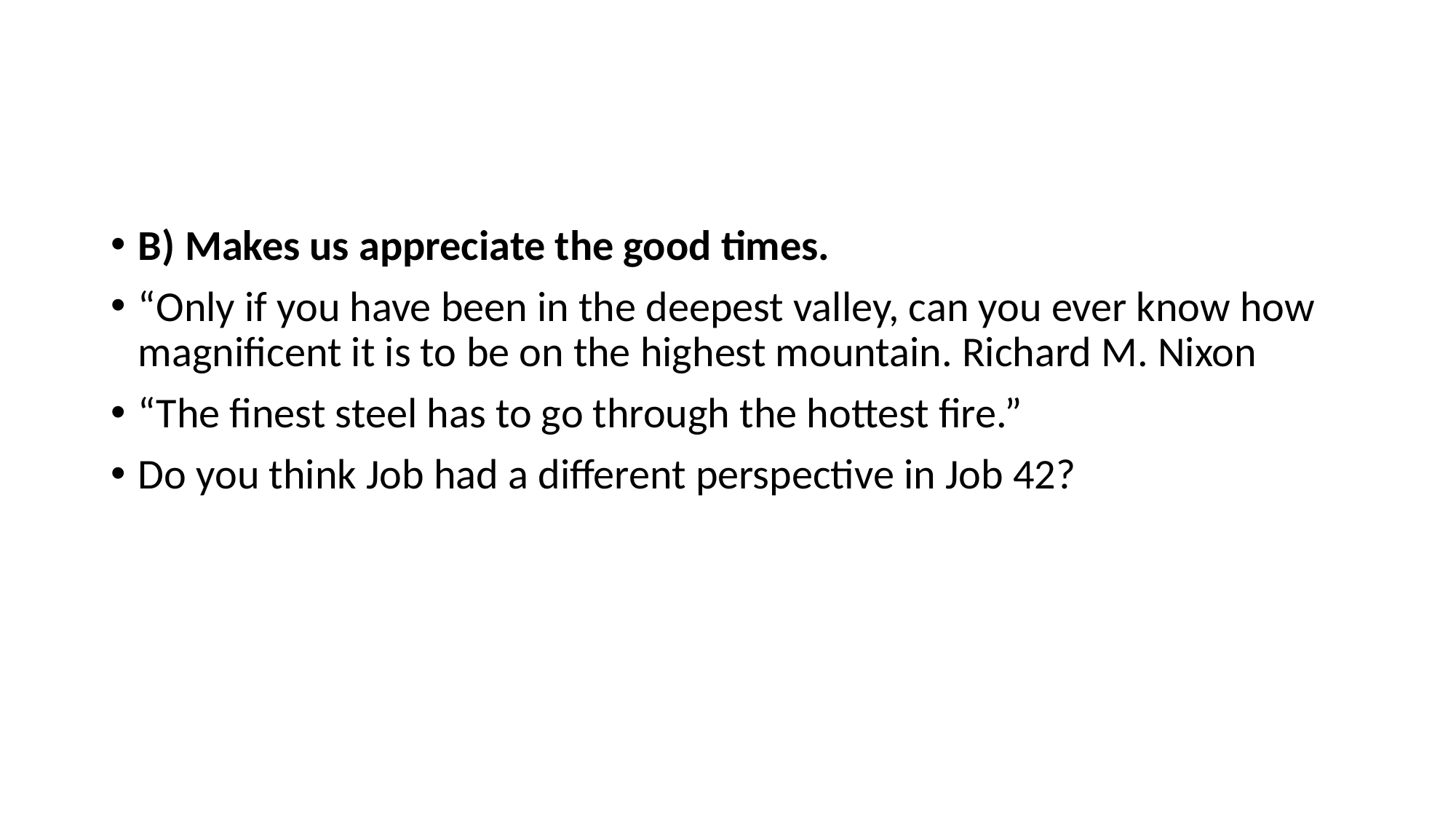

#
B) Makes us appreciate the good times.
“Only if you have been in the deepest valley, can you ever know how magnificent it is to be on the highest mountain. Richard M. Nixon
“The finest steel has to go through the hottest fire.”
Do you think Job had a different perspective in Job 42?